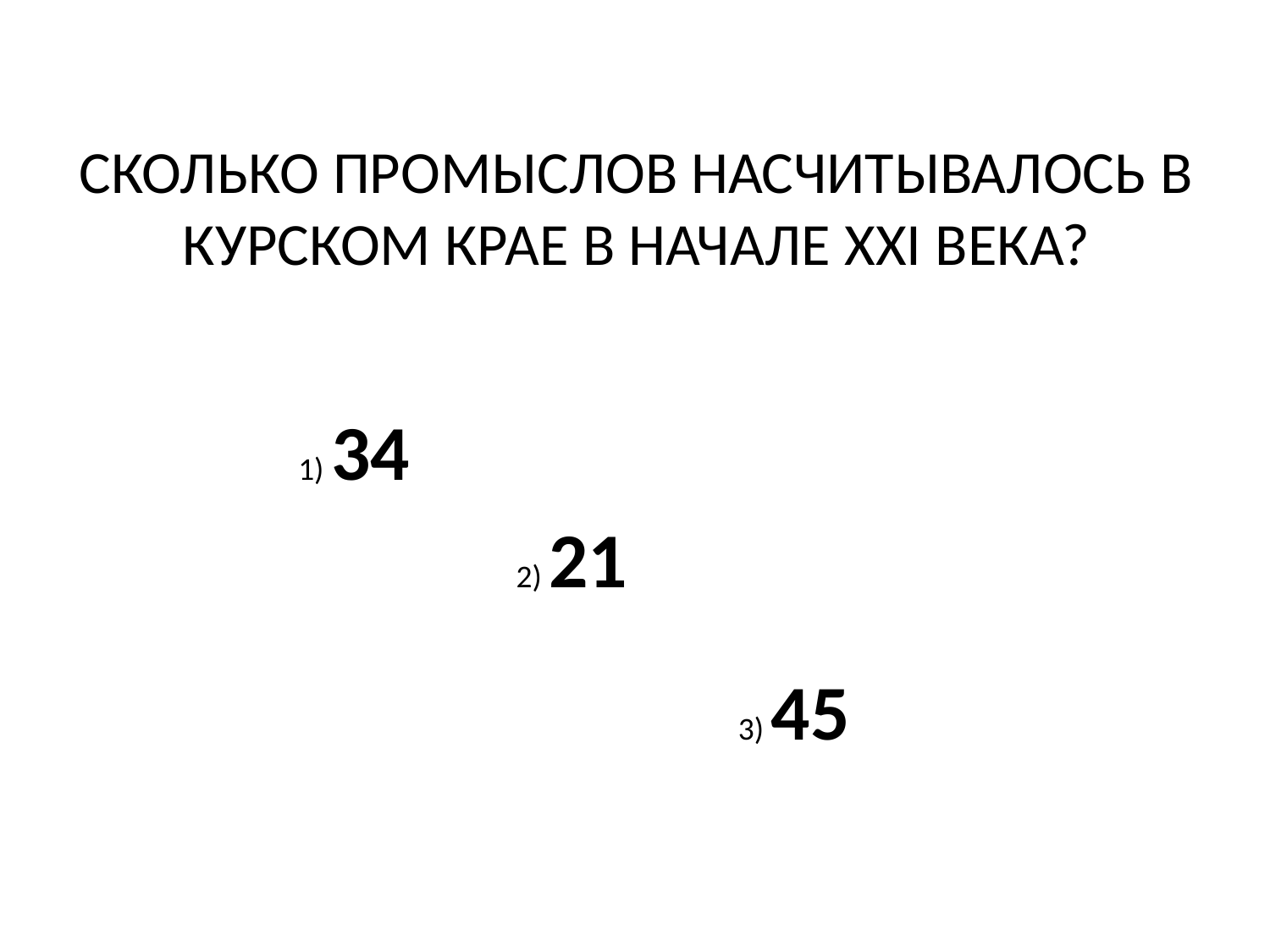

# СКОЛЬКО ПРОМЫСЛОВ НАСЧИТЫВАЛОСЬ В КУРСКОМ КРАЕ В НАЧАЛЕ XXI ВЕКА?
1) 34
2) 21
3) 45